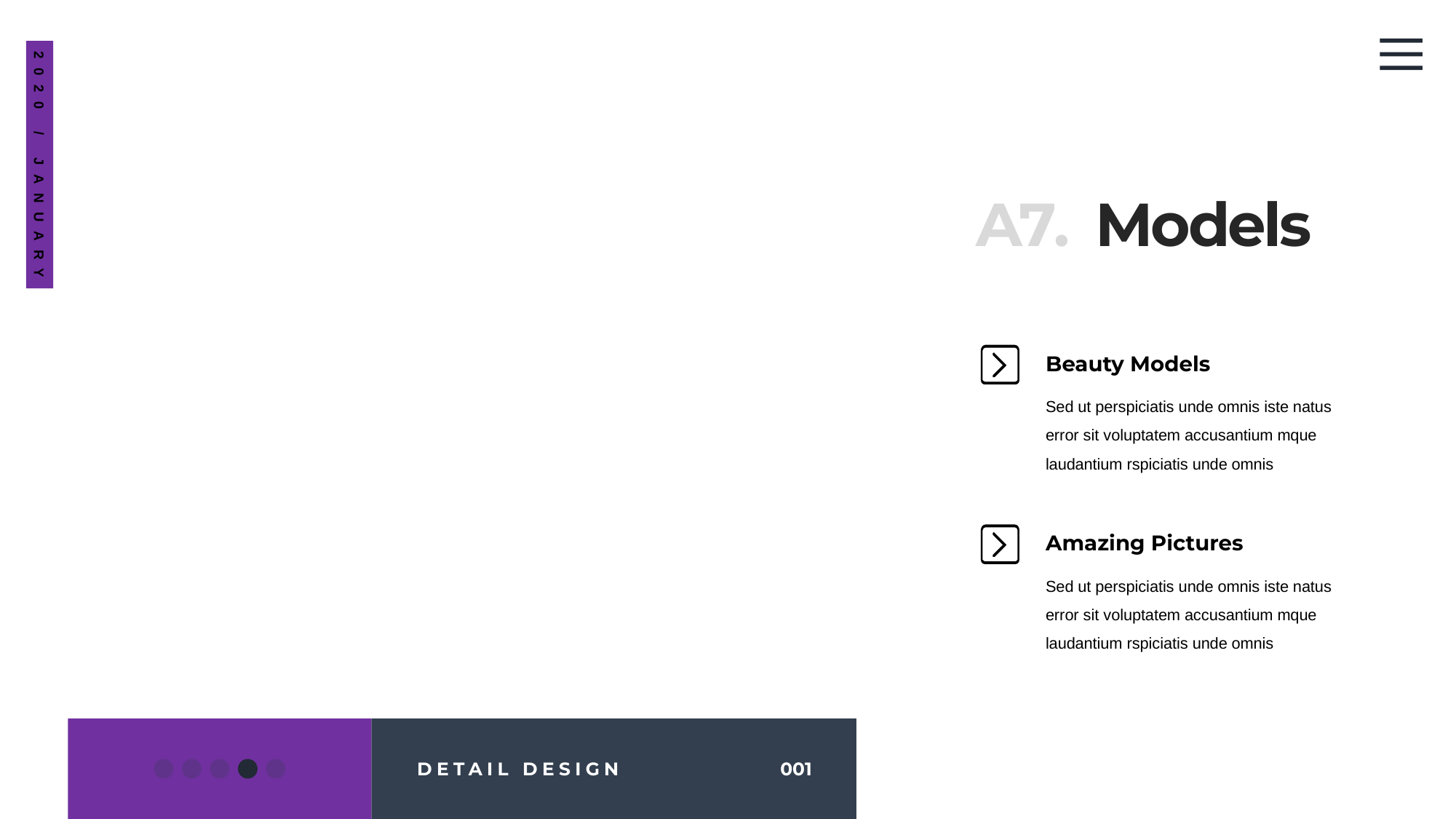

2020 / JANUARY
A7.
Models

Beauty Models
Sed ut perspiciatis unde omnis iste natus error sit voluptatem accusantium mque laudantium rspiciatis unde omnis

Amazing Pictures
Sed ut perspiciatis unde omnis iste natus error sit voluptatem accusantium mque laudantium rspiciatis unde omnis

DETAIL DESIGN
001